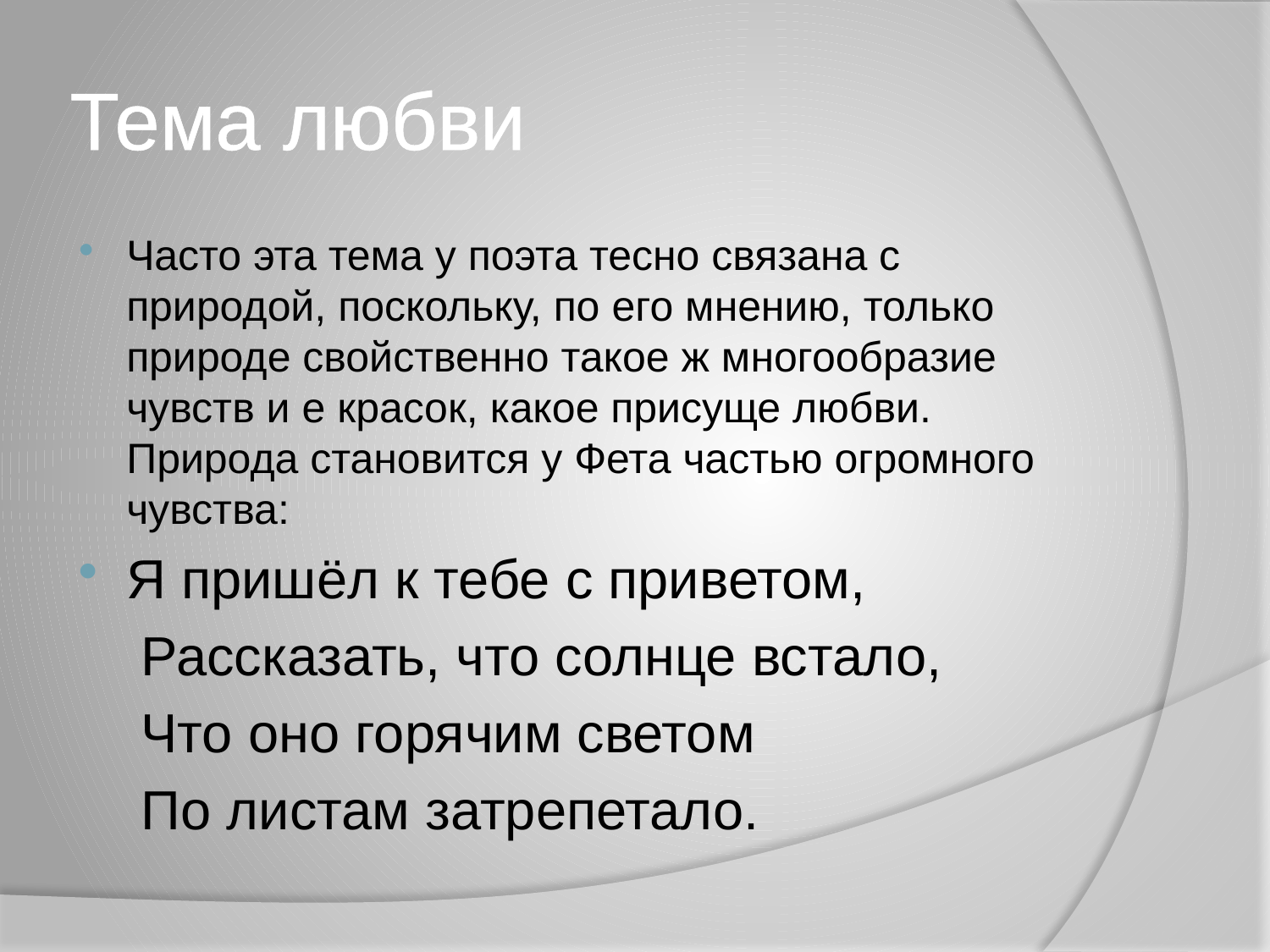

# Тема любви
Часто эта тема у поэта тесно связана с природой, поскольку, по его мнению, только природе свойственно такое ж многообразие чувств и е красок, какое присуще любви. Природа становится у Фета частью огромного чувства:
Я пришёл к тебе с приветом,
    Рассказать, что солнце встало,
    Что оно горячим светом
    По листам затрепетало.